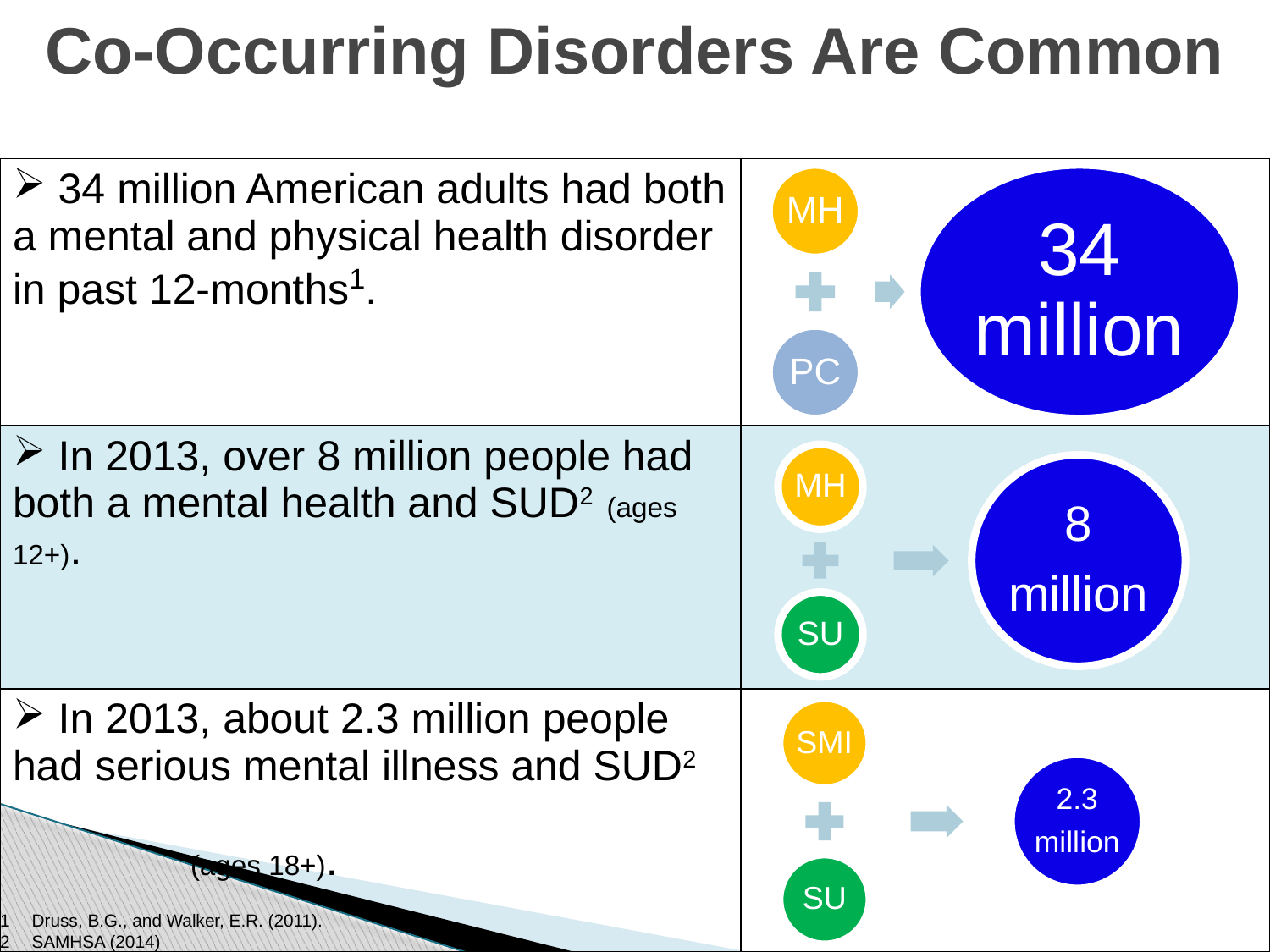

# Co-Occurring Disorders Are Common
| 34 million American adults had both a mental and physical health disorder in past 12-months1. |  |
| --- | --- |
| In 2013, over 8 million people had both a mental health and SUD2 (ages 12+). |  |
| In 2013, about 2.3 million people had serious mental illness and SUD2 (ages 18+). |  |
MH

PC

34 million
MH

SU

8
million
SMI

SU

2.3
million
5
Druss, B.G., and Walker, E.R. (2011).
SAMHSA (2014)